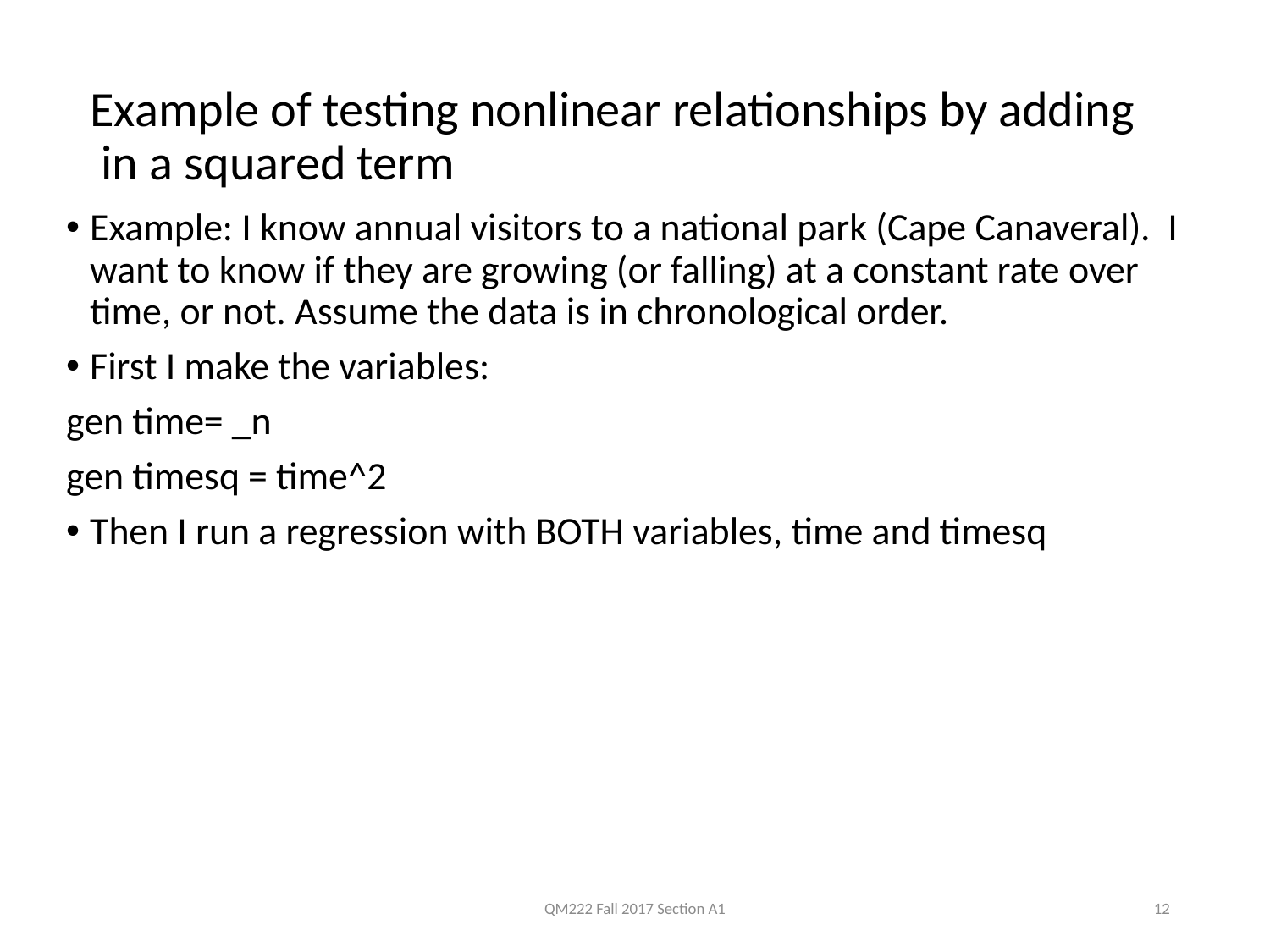

# Example of testing nonlinear relationships by adding  in a squared term
Example: I know annual visitors to a national park (Cape Canaveral).  I want to know if they are growing (or falling) at a constant rate over time, or not. Assume the data is in chronological order.
First I make the variables:
gen time= _n
gen timesq = time^2
Then I run a regression with BOTH variables, time and timesq
QM222 Fall 2017 Section A1
12